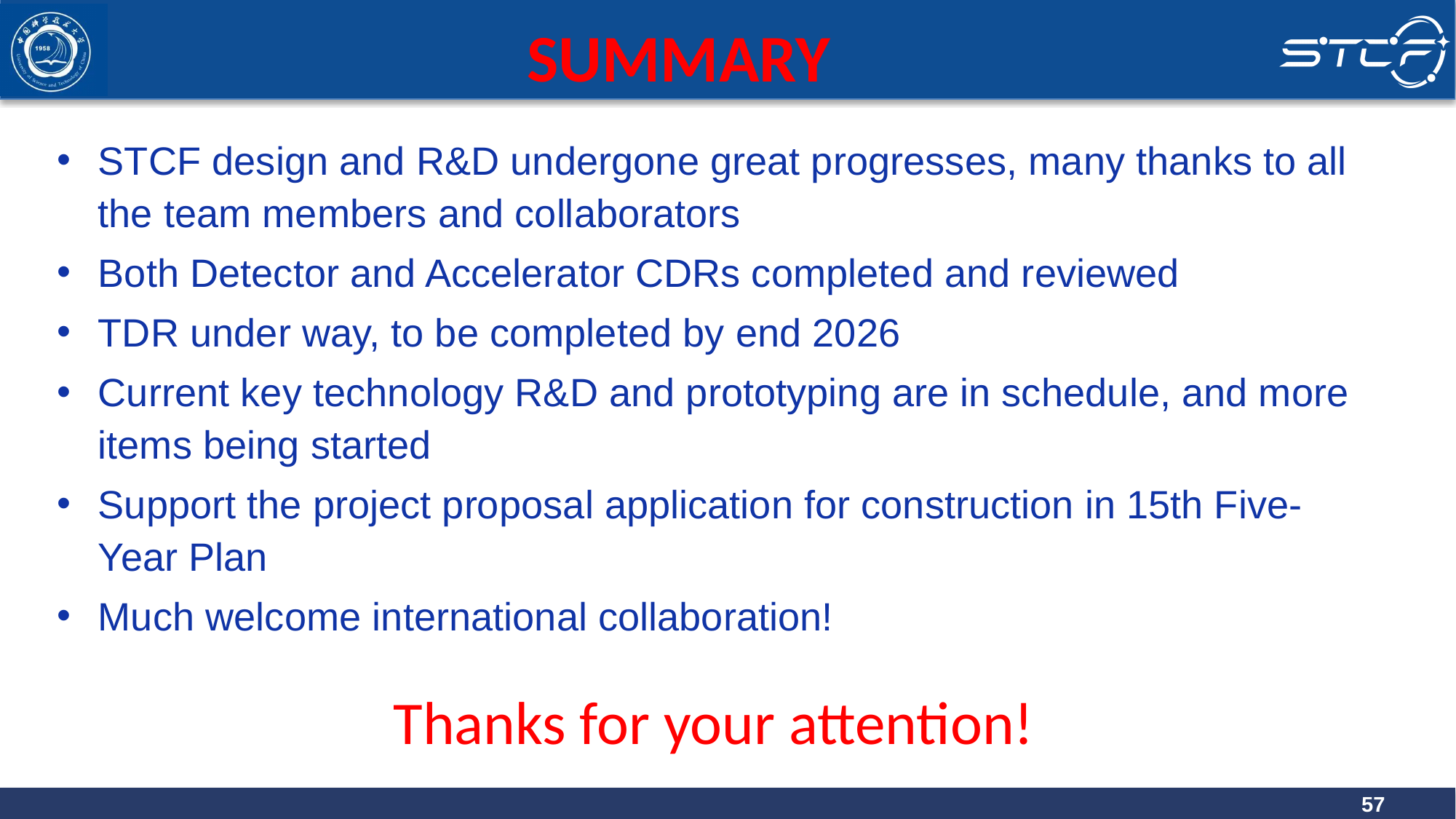

# Summary
STCF design and R&D undergone great progresses, many thanks to all the team members and collaborators
Both Detector and Accelerator CDRs completed and reviewed
TDR under way, to be completed by end 2026
Current key technology R&D and prototyping are in schedule, and more items being started
Support the project proposal application for construction in 15th Five-Year Plan
Much welcome international collaboration!
Thanks for your attention!
57